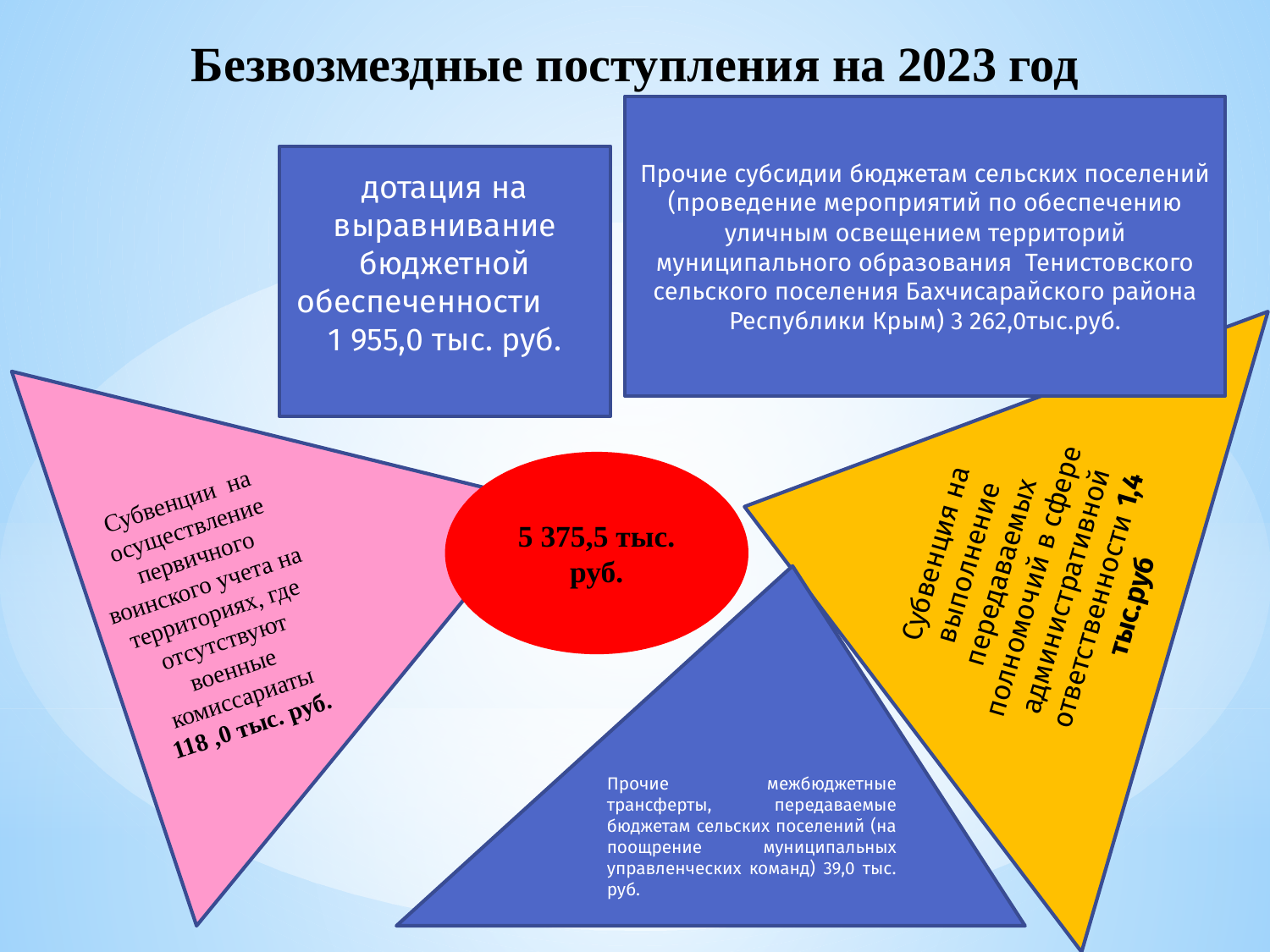

# Безвозмездные поступления на 2023 год
Прочие субсидии бюджетам сельских поселений (проведение мероприятий по обеспечению уличным освещением территорий муниципального образования  Тенистовского сельского поселения Бахчисарайского района Республики Крым) 3 262,0тыс.руб.
дотация на выравнивание бюджетной обеспеченности       1 955,0 тыс. руб.

Субвенции  на осуществление первичного воинского учета на территориях, где отсутствуют военные комиссариаты
118 ,0 тыс. руб.
Субвенция на выполнение передаваемых полномочий в сфере административной ответственности 1,4
 тыс.руб
5 375,5 тыс. руб.
Прочие межбюджетные трансферты, передаваемые бюджетам сельских поселений (на поощрение муниципальных управленческих команд) 39,0 тыс. руб.